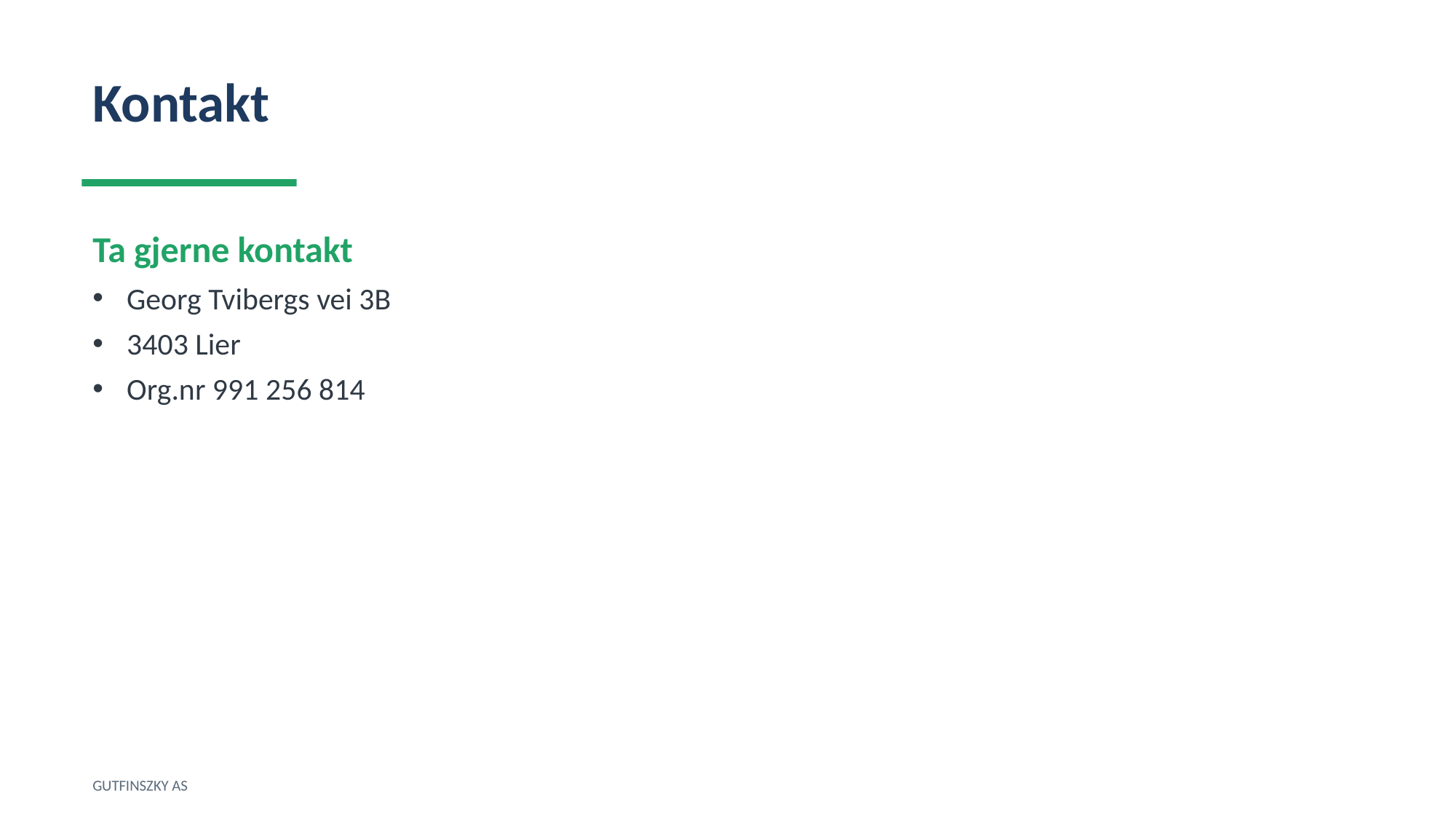

Kontakt

Ta gjerne kontakt
Georg Tvibergs vei 3B
3403 Lier
Org.nr 991 256 814
GUTFINSZKY AS